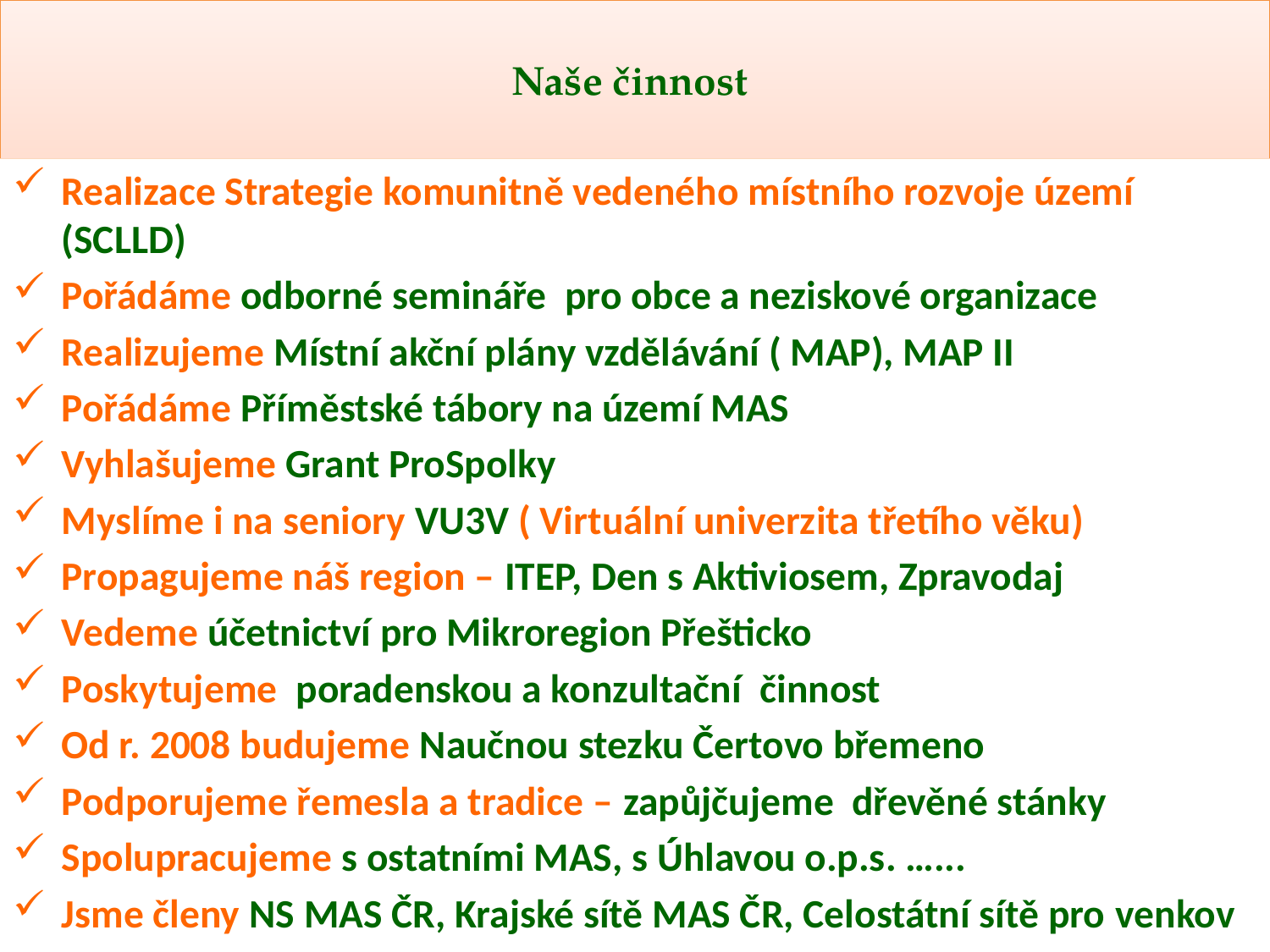

# Naše činnost
Realizace Strategie komunitně vedeného místního rozvoje území  (SCLLD)
Pořádáme odborné semináře  pro obce a neziskové organizace
Realizujeme Místní akční plány vzdělávání ( MAP), MAP II
Pořádáme Příměstské tábory na území MAS
Vyhlašujeme Grant ProSpolky
Myslíme i na seniory VU3V ( Virtuální univerzita třetího věku)
Propagujeme náš region – ITEP, Den s Aktiviosem, Zpravodaj
Vedeme účetnictví pro Mikroregion Přešticko
Poskytujeme  poradenskou a konzultační  činnost
Od r. 2008 budujeme Naučnou stezku Čertovo břemeno
Podporujeme řemesla a tradice – zapůjčujeme  dřevěné stánky
Spolupracujeme s ostatními MAS, s Úhlavou o.p.s. …...
Jsme členy NS MAS ČR, Krajské sítě MAS ČR, Celostátní sítě pro venkov